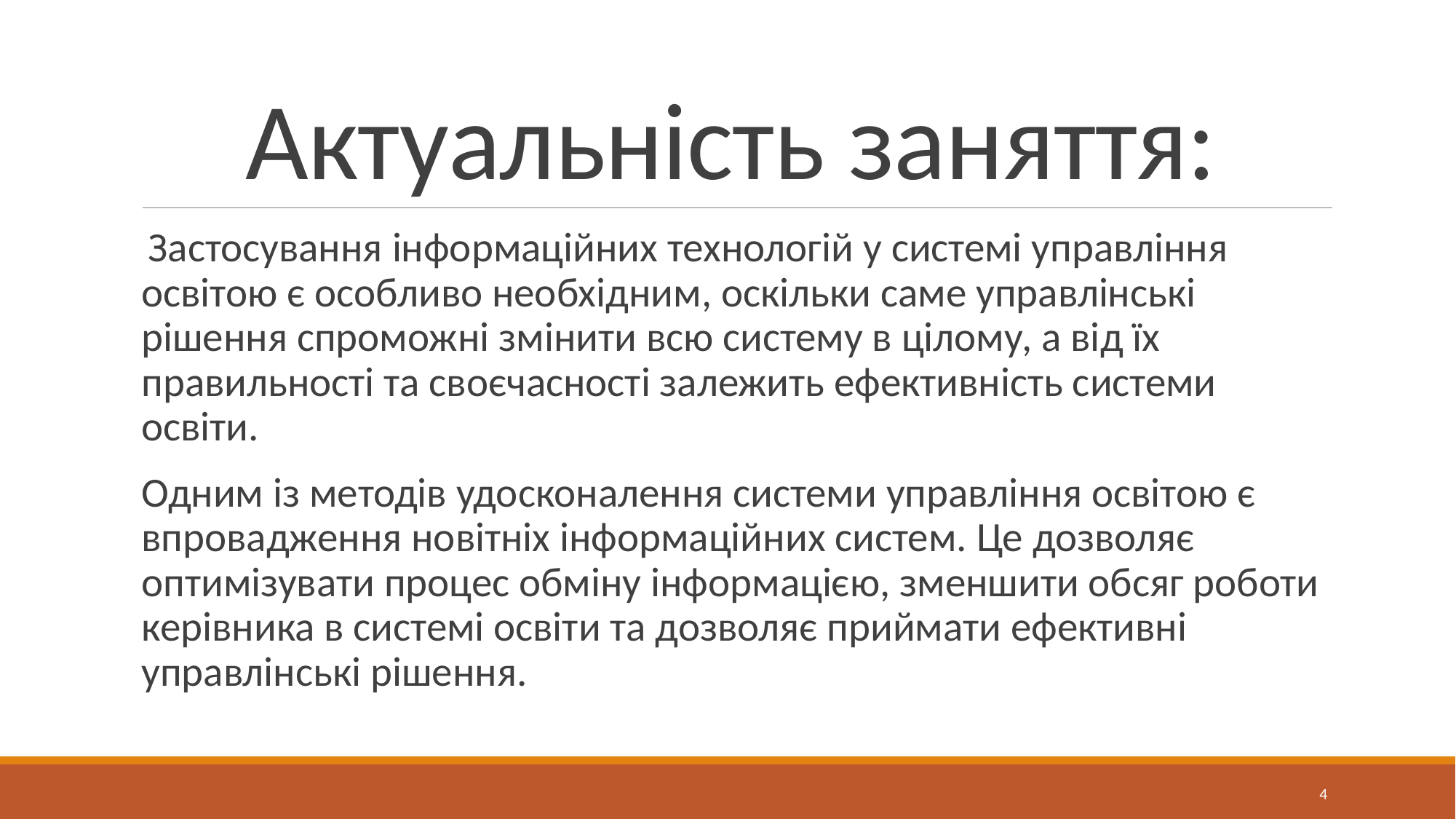

# Актуальність заняття:
 Застосування інформаційних технологій у системі управління освітою є особливо необхідним, оскільки саме управлінські рішення спроможні змінити всю систему в цілому, а від їх правильності та своєчасності залежить ефективність системи освіти.
Одним із методів удосконалення системи управління освітою є впровадження новітніх інформаційних систем. Це дозволяє оптимізувати процес обміну інформацією, зменшити обсяг роботи керівника в системі освіти та дозволяє приймати ефективні управлінські рішення.
4